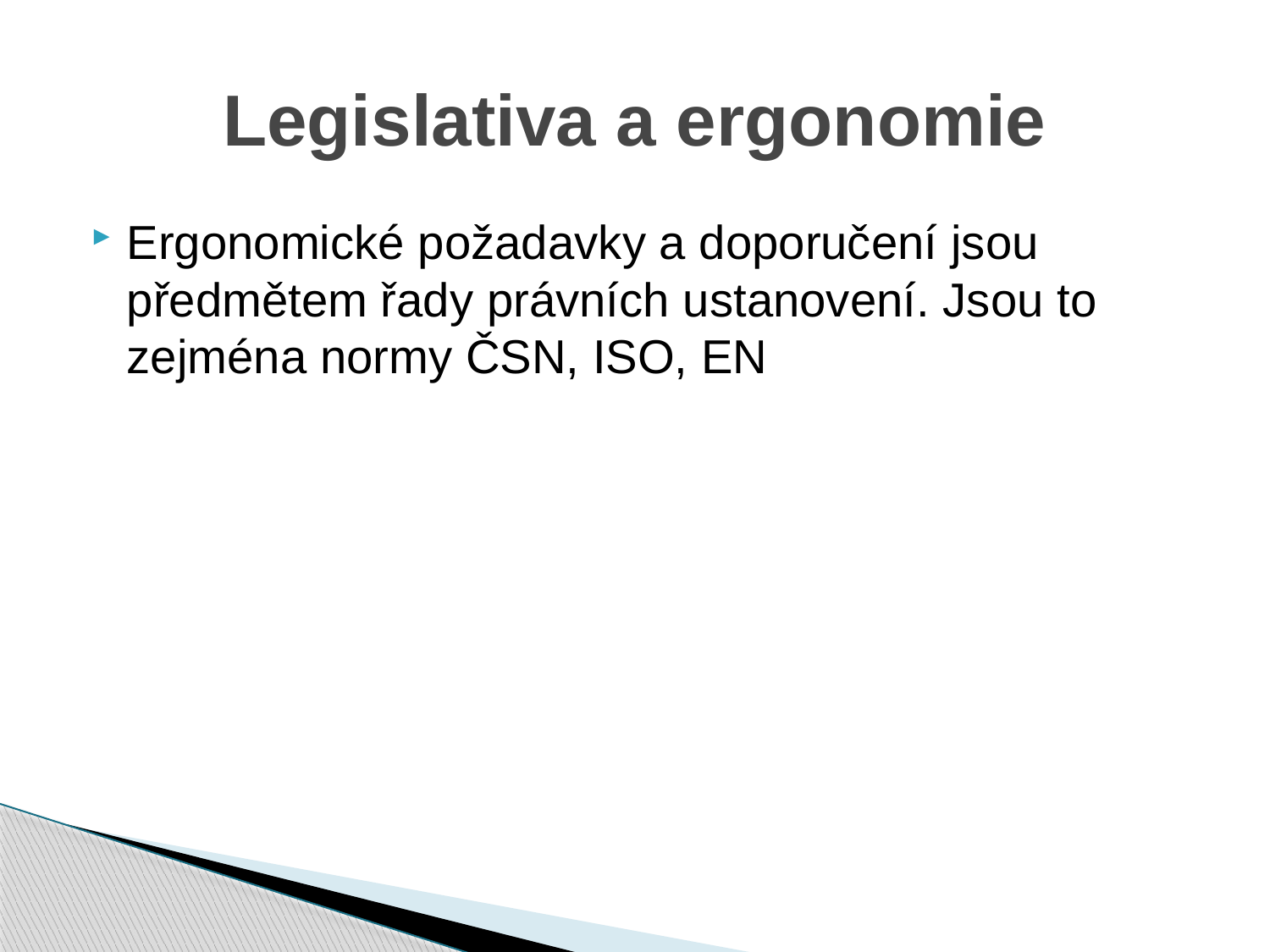

# Legislativa a ergonomie
Ergonomické požadavky a doporučení jsou předmětem řady právních ustanovení. Jsou to zejména normy ČSN, ISO, EN